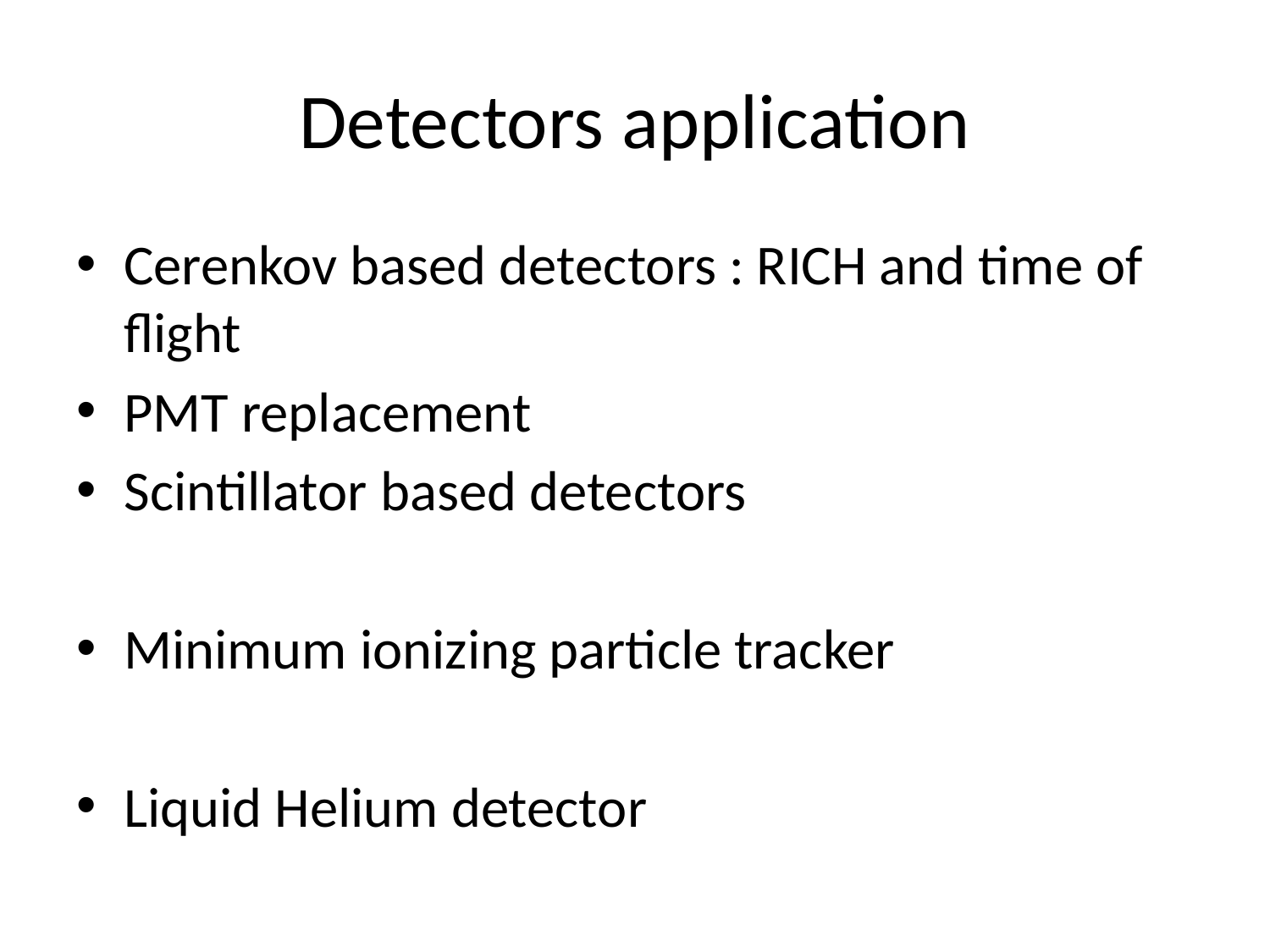

# Detectors application
Cerenkov based detectors : RICH and time of flight
PMT replacement
Scintillator based detectors

Minimum ionizing particle tracker

Liquid Helium detector